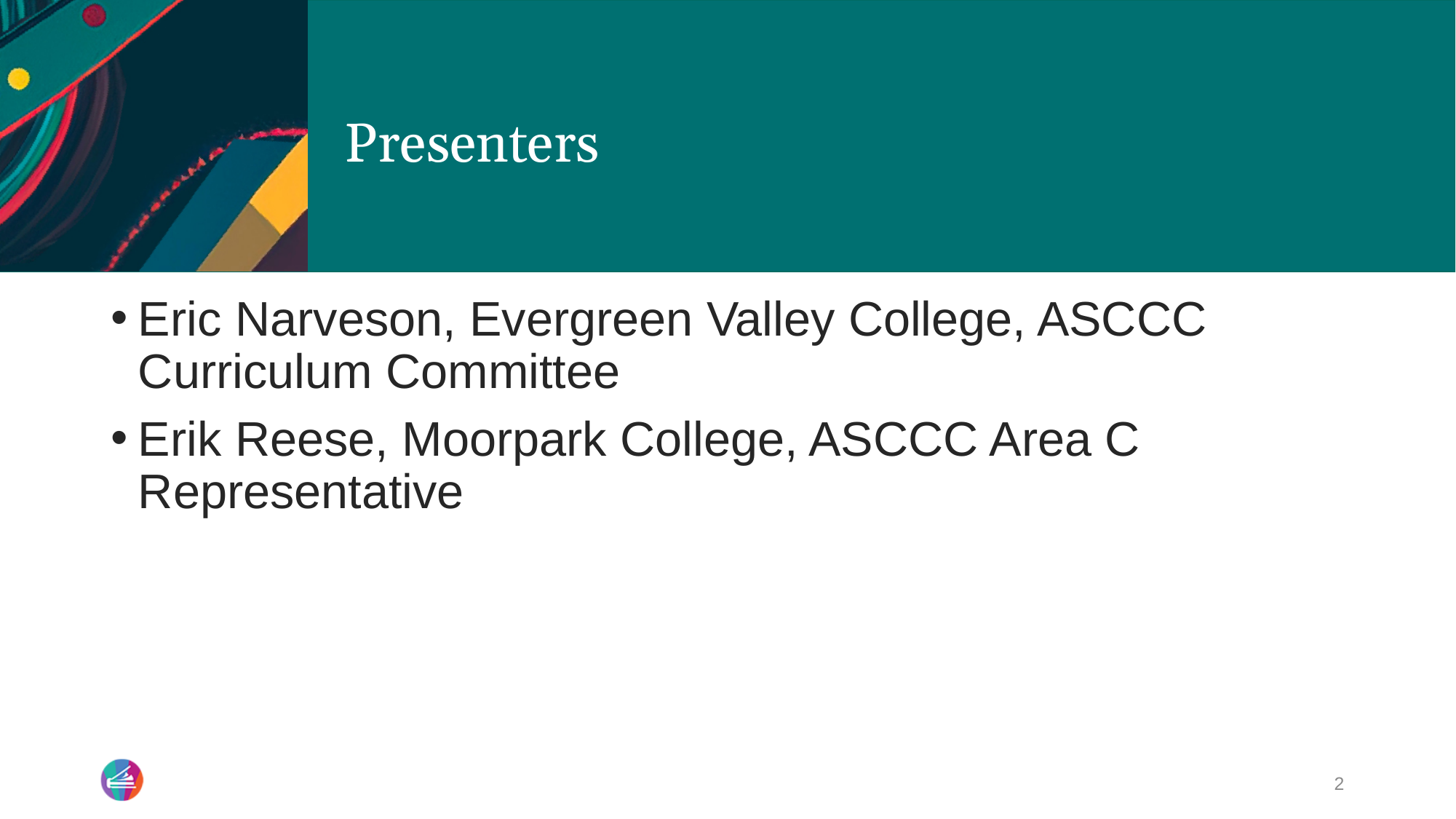

# Presenters
Eric Narveson, Evergreen Valley College, ASCCC Curriculum Committee
Erik Reese, Moorpark College, ASCCC Area C Representative
2